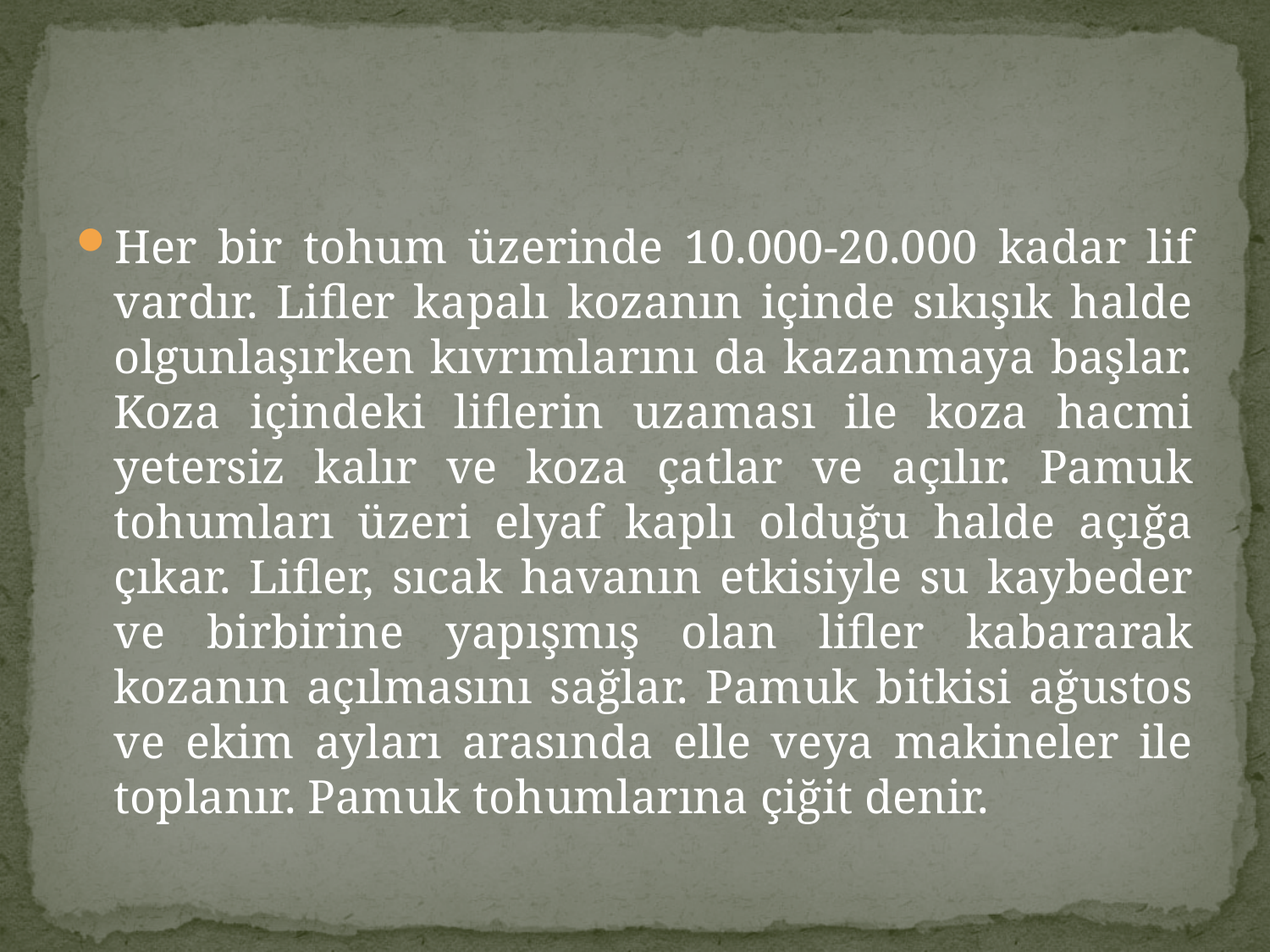

Her bir tohum üzerinde 10.000-20.000 kadar lif vardır. Lifler kapalı kozanın içinde sıkışık halde olgunlaşırken kıvrımlarını da kazanmaya başlar. Koza içindeki liflerin uzaması ile koza hacmi yetersiz kalır ve koza çatlar ve açılır. Pamuk tohumları üzeri elyaf kaplı olduğu halde açığa çıkar. Lifler, sıcak havanın etkisiyle su kaybeder ve birbirine yapışmış olan lifler kabararak kozanın açılmasını sağlar. Pamuk bitkisi ağustos ve ekim ayları arasında elle veya makineler ile toplanır. Pamuk tohumlarına çiğit denir.